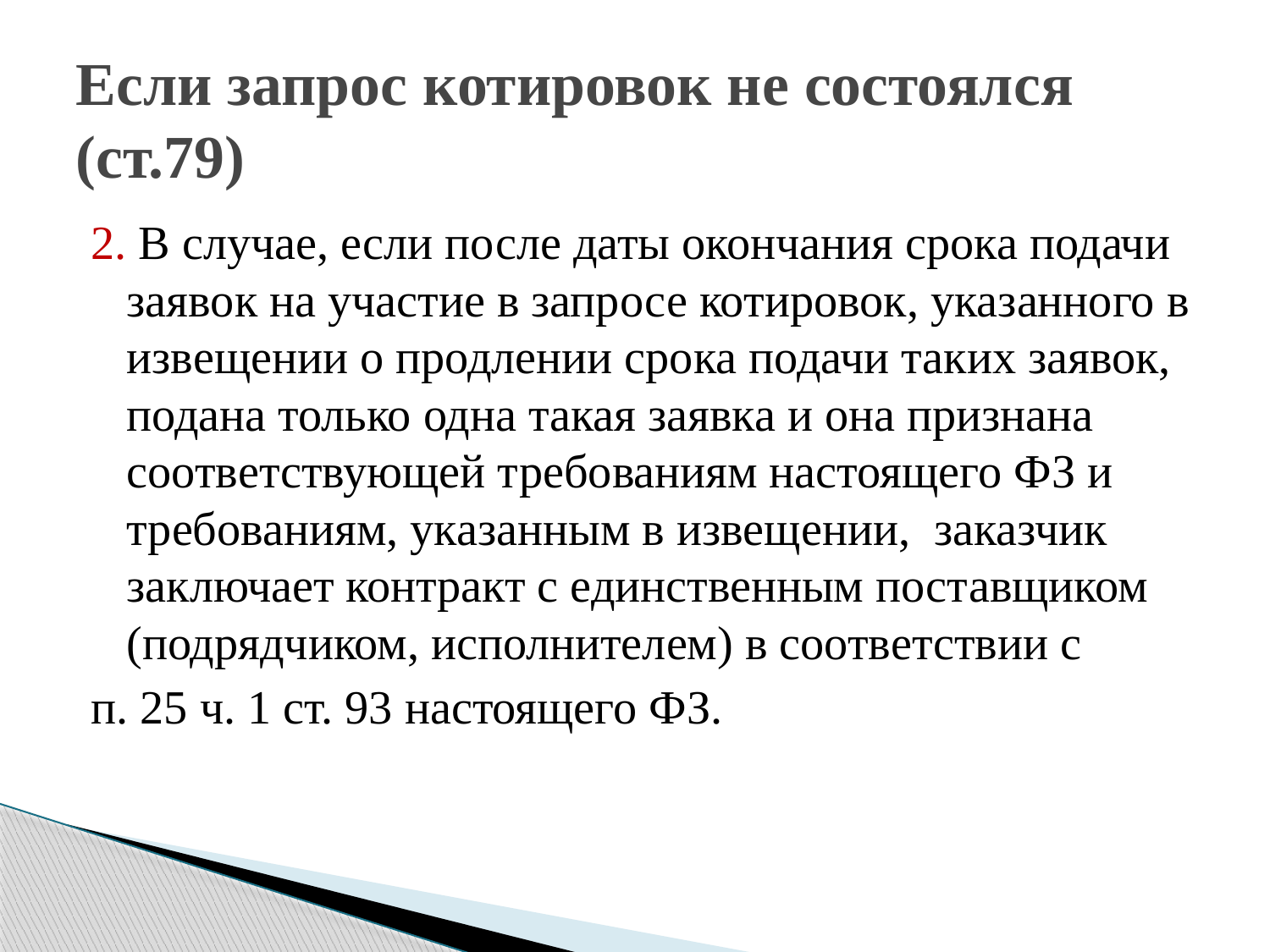

# Если запрос котировок не состоялся (ст.79)
2. В случае, если после даты окончания срока подачи заявок на участие в запросе котировок, указанного в извещении о продлении срока подачи таких заявок, подана только одна такая заявка и она признана соответствующей требованиям настоящего ФЗ и требованиям, указанным в извещении,  заказчик заключает контракт с единственным поставщиком (подрядчиком, исполнителем) в соответствии с
п. 25 ч. 1 ст. 93 настоящего ФЗ.